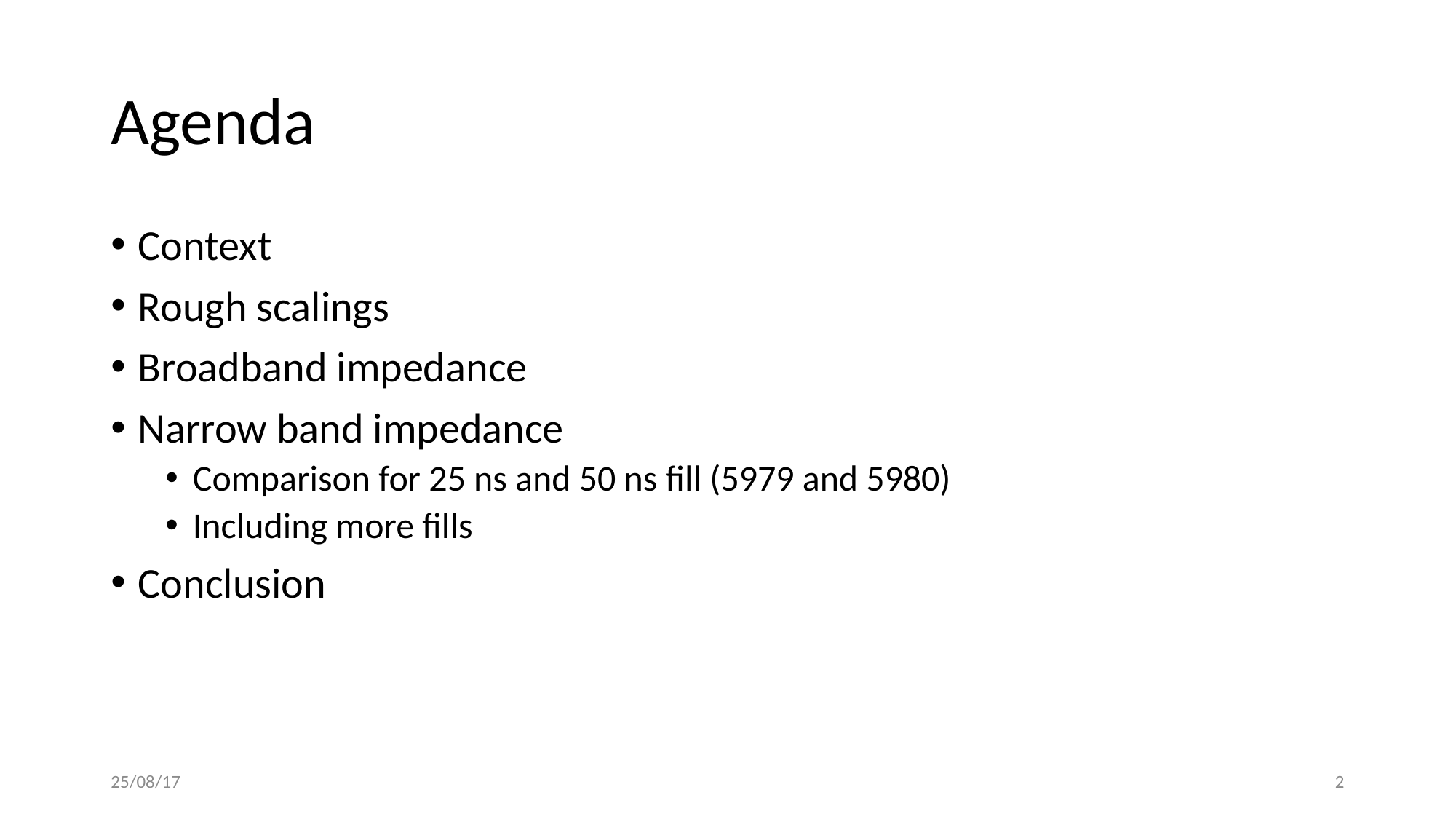

# Agenda
Context
Rough scalings
Broadband impedance
Narrow band impedance
Comparison for 25 ns and 50 ns fill (5979 and 5980)
Including more fills
Conclusion

25/08/17
2